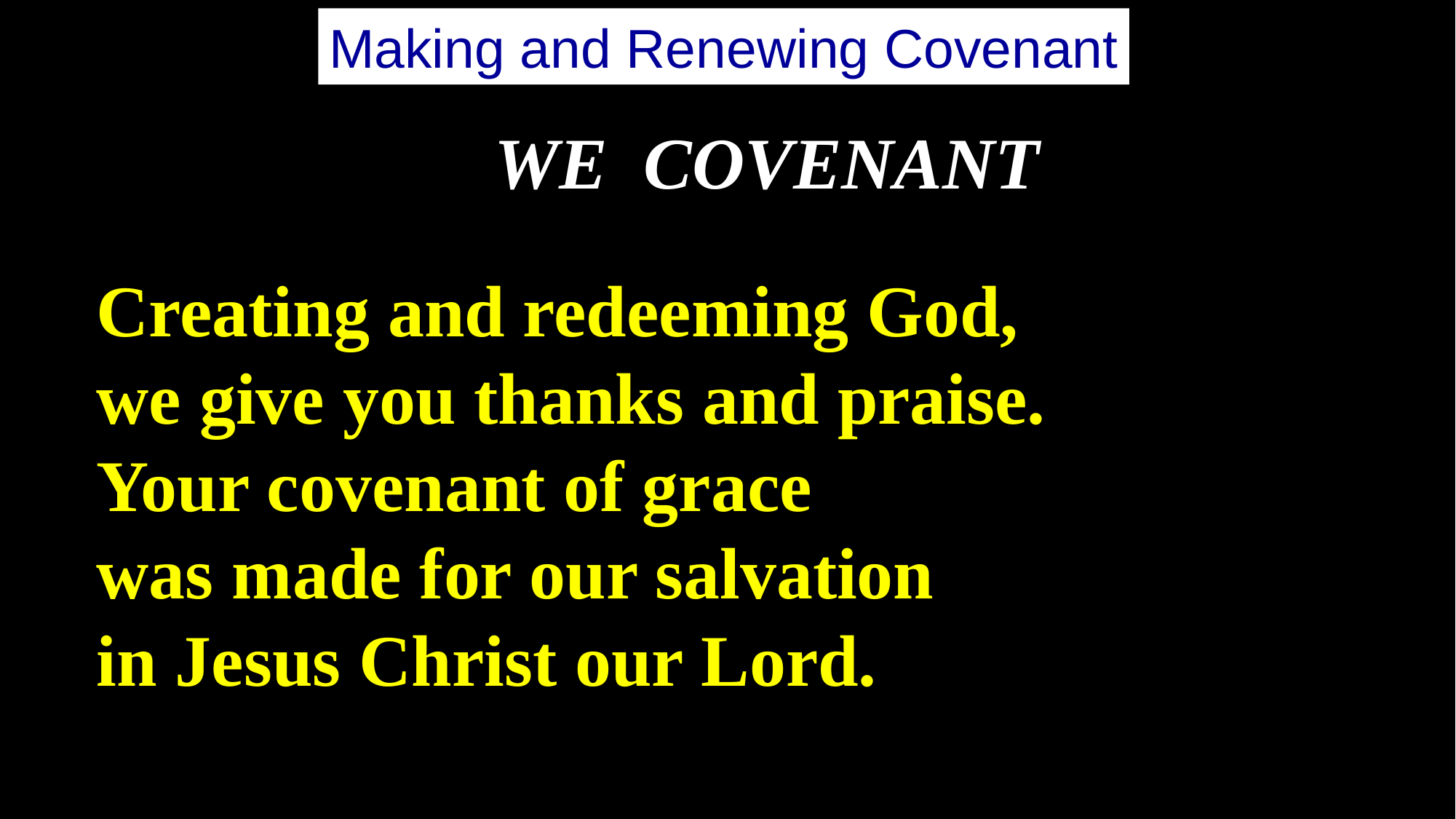

Making and Renewing Covenant
WE  COVENANT
Creating and redeeming God,
we give you thanks and praise.
Your covenant of grace
was made for our salvation
in Jesus Christ our Lord.